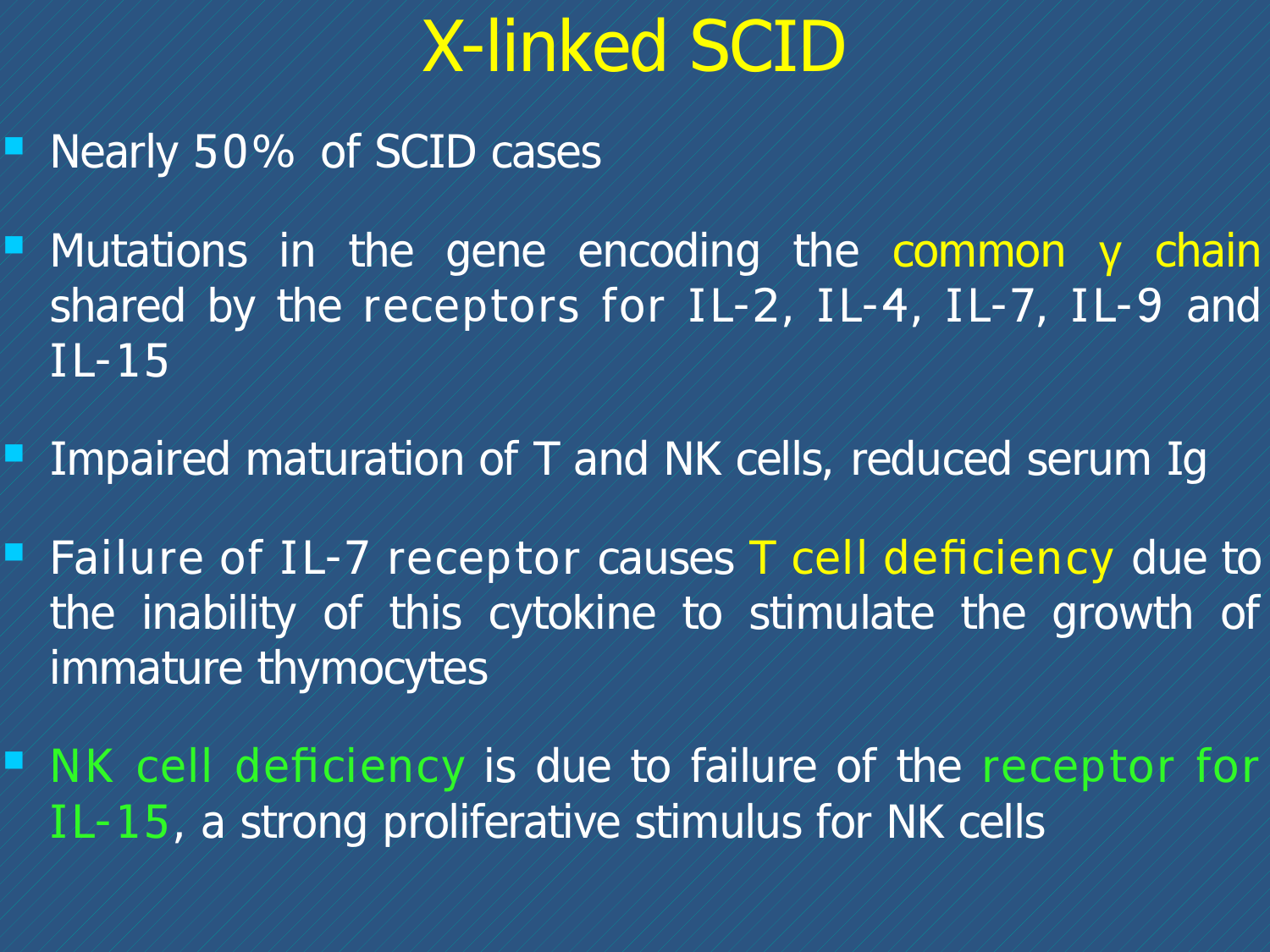

# X-linked SCID
Nearly 50% of SCID cases

Mutations in the gene encoding the common γ chain shared by the receptors for IL-2, IL-4, IL-7, IL-9 and IL-15

Impaired maturation of T and NK cells, reduced serum Ig

Failure of IL-7 receptor causes T cell deficiency due to the inability of this cytokine to stimulate the growth of immature thymocytes

NK cell deficiency is due to failure of the receptor for IL-15, a strong proliferative stimulus for NK cells